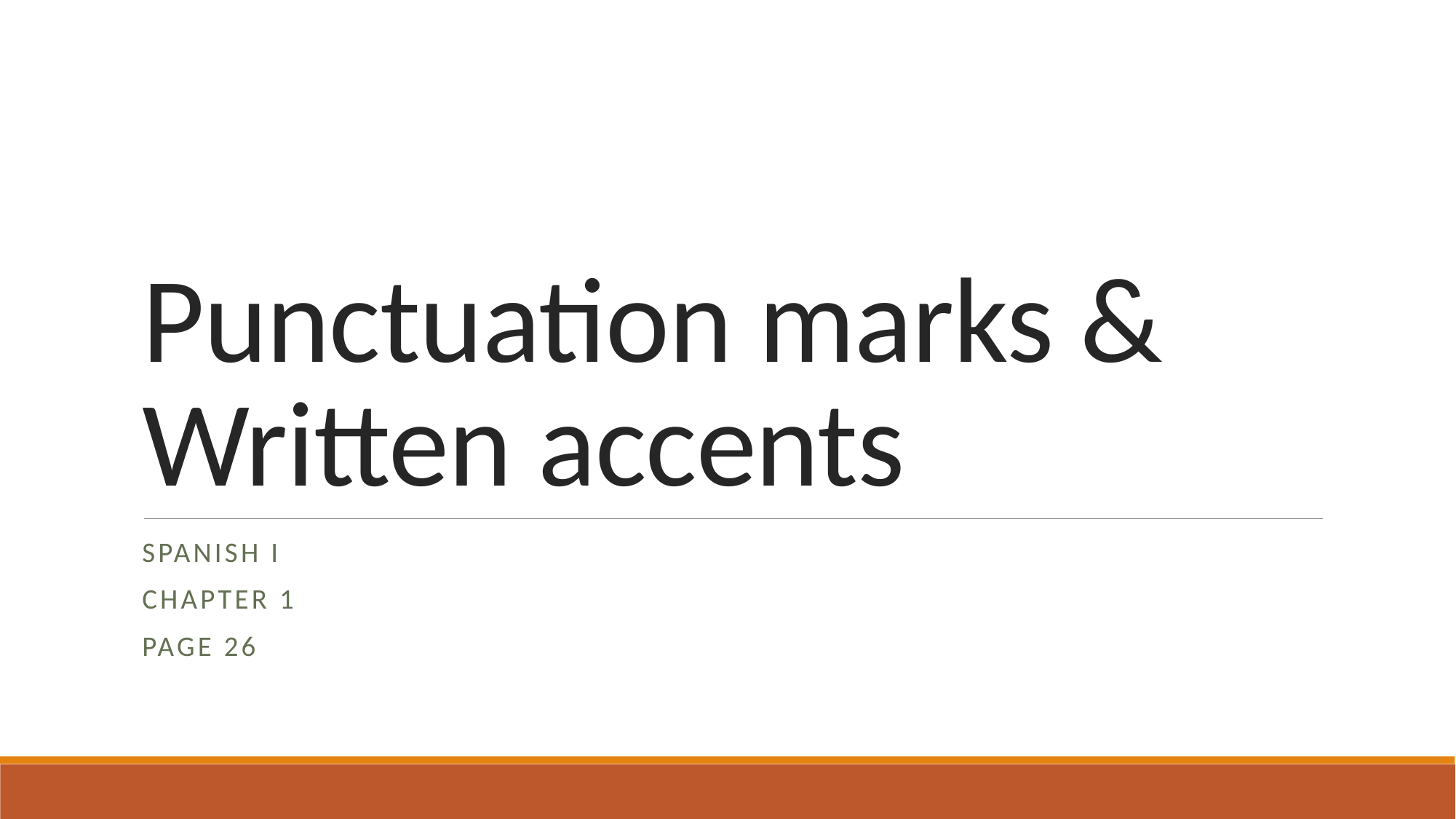

# Punctuation marks & Written accents
Spanish I
Chapter 1
Page 26